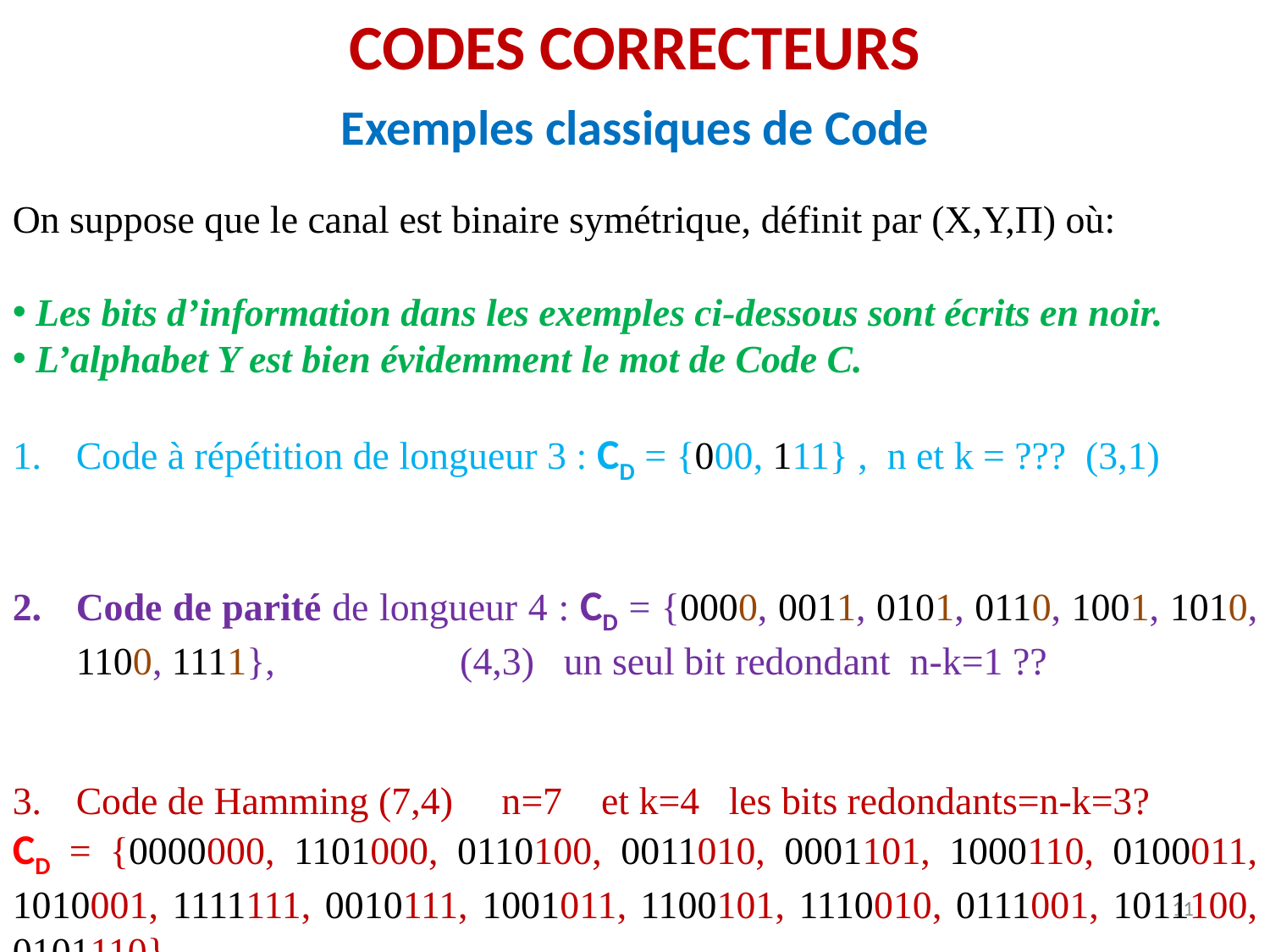

CODES CORRECTEURS
Exemples classiques de Code

On suppose que le canal est binaire symétrique, définit par (X,Y,Π) où:

 Les bits d’information dans les exemples ci-dessous sont écrits en noir.
 L’alphabet Y est bien évidemment le mot de Code C.

Code à répétition de longueur 3 : CD = {000, 111} ,  n et k = ???  (3,1)

Code de parité de longueur 4 : CD = {0000, 0011, 0101, 0110, 1001, 1010, 1100, 1111},                   (4,3)   un seul bit redondant  n-k=1 ??

Code de Hamming (7,4)     n=7    et k=4   les bits redondants=n-k=3?
CD = {0000000, 1101000, 0110100, 0011010, 0001101, 1000110, 0100011, 1010001, 1111111, 0010111, 1001011, 1100101, 1110010, 0111001, 1011100, 0101110}

11